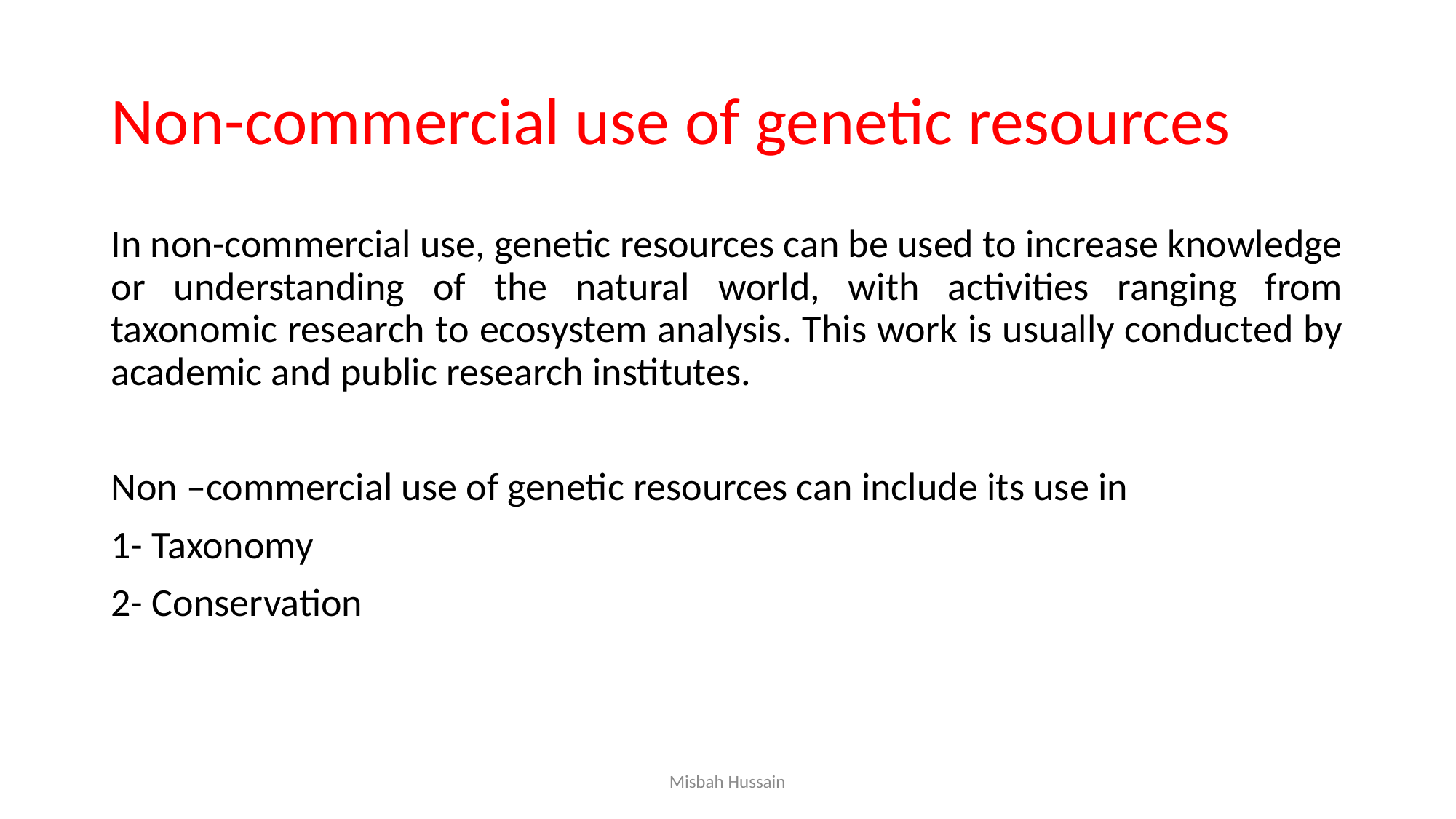

# Non-commercial use of genetic resources
In non-commercial use, genetic resources can be used to increase knowledge or understanding of the natural world, with activities ranging from taxonomic research to ecosystem analysis. This work is usually conducted by academic and public research institutes.

Non –commercial use of genetic resources can include its use in
1- Taxonomy
2- Conservation

Misbah Hussain